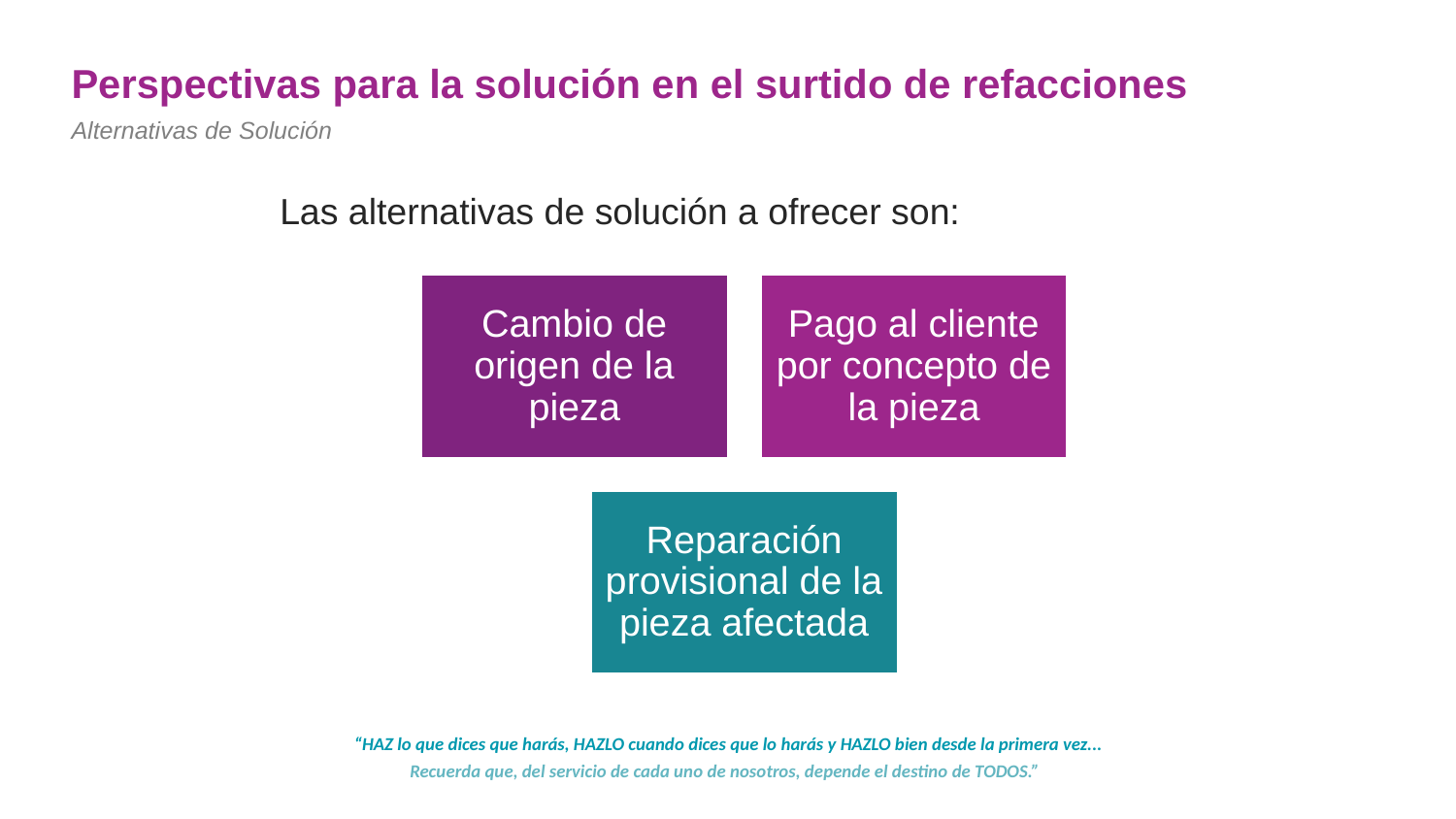

Perspectivas para la solución en el surtido de refacciones
Alternativas de Solución
Las alternativas de solución a ofrecer son:
Cambio de origen de la pieza
Pago al cliente por concepto de la pieza
Reparación provisional de la pieza afectada
“HAZ lo que dices que harás, HAZLO cuando dices que lo harás y HAZLO bien desde la primera vez...

Recuerda que, del servicio de cada uno de nosotros, depende el destino de TODOS.”